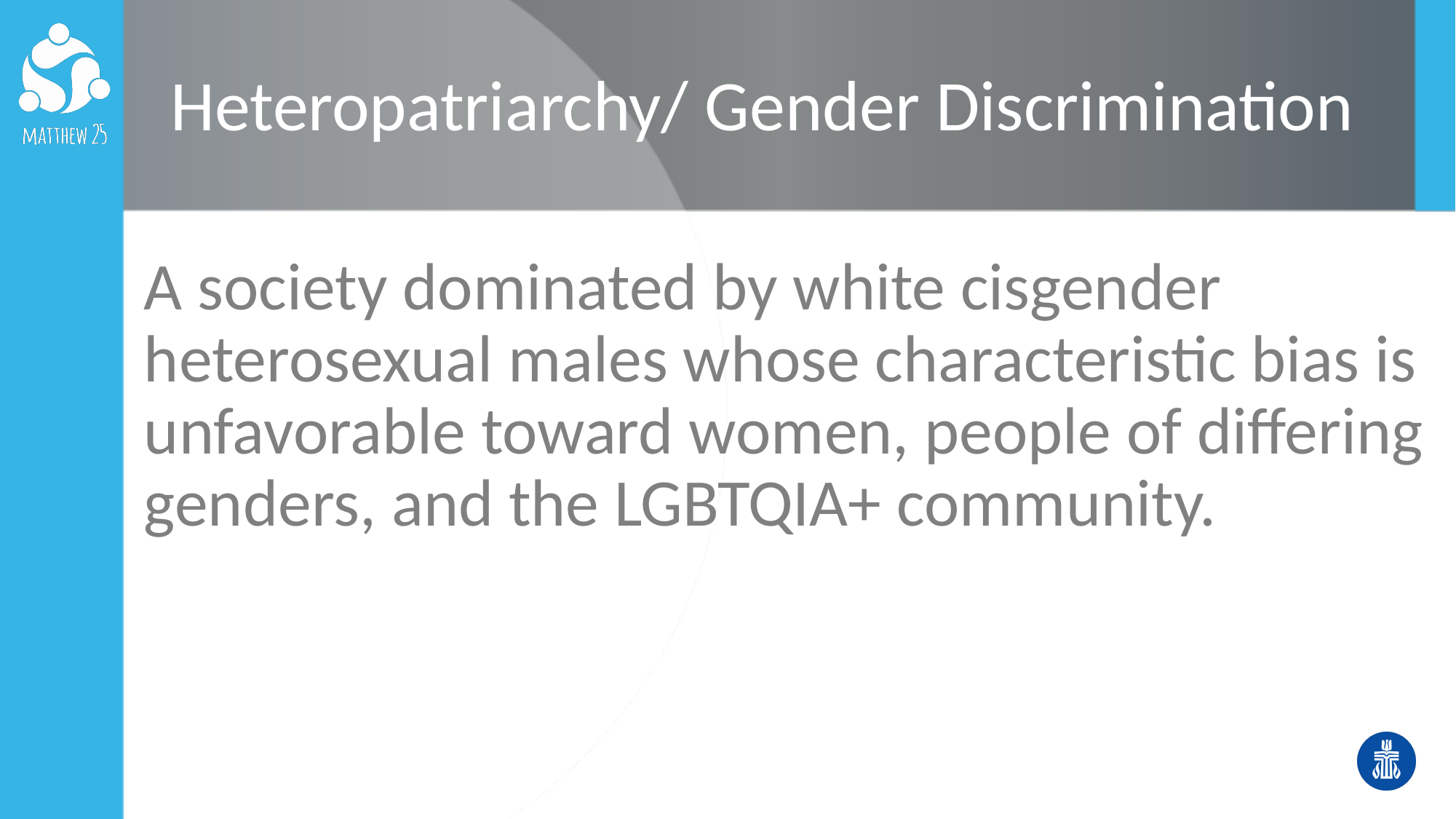

# Heteropatriarchy/ Gender Discrimination
A society dominated by white cisgender heterosexual males whose characteristic bias is unfavorable toward women, people of differing genders, and the LGBTQIA+ community.